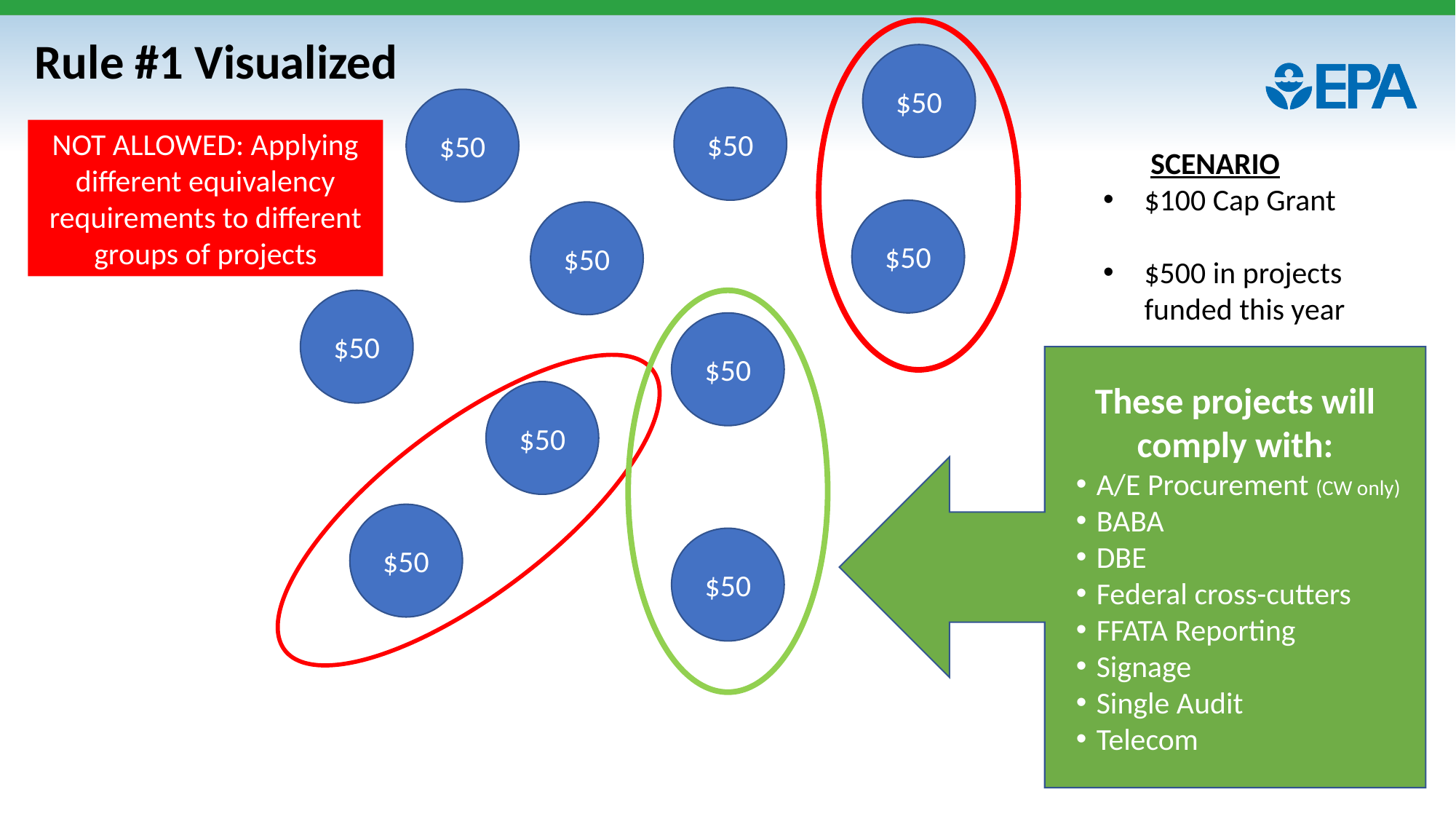

Rule #1 Visualized
$50
$50
$50

NOT ALLOWED: Applying different equivalency requirements to different groups of projects
SCENARIO
$100 Cap Grant
$500 in projects funded this year
$50
$50
$50
$50
These projects will comply with:
A/E Procurement (CW only)
BABA
DBE
Federal cross-cutters
FFATA Reporting
Signage
Single Audit
Telecom
$50

$50
$50